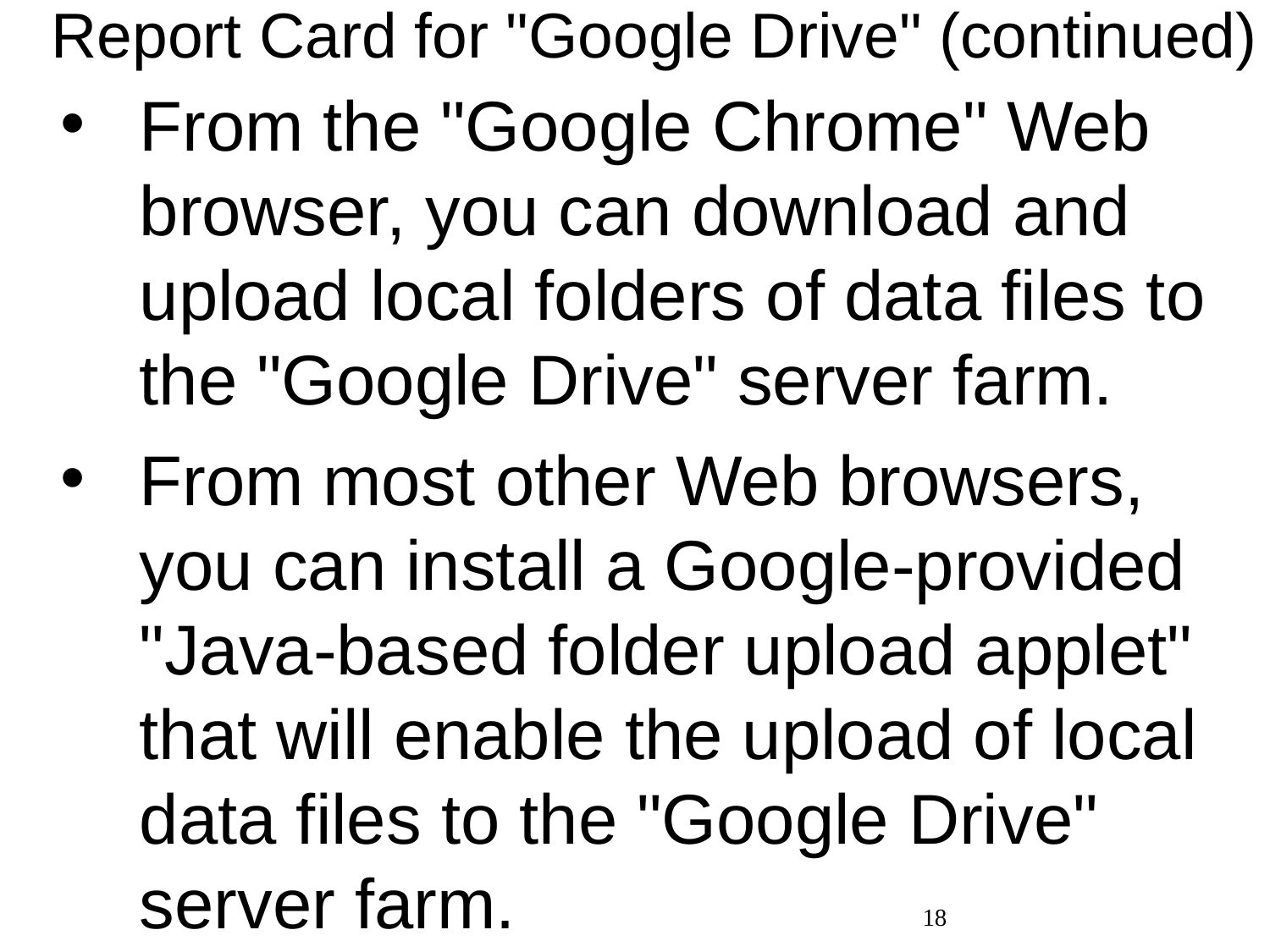

Report Card for "Google Drive" (continued)
From the "Google Chrome" Web browser, you can download and upload local folders of data files to the "Google Drive" server farm.
From most other Web browsers, you can install a Google-provided "Java-based folder upload applet" that will enable the upload of local data files to the "Google Drive" server farm.
18